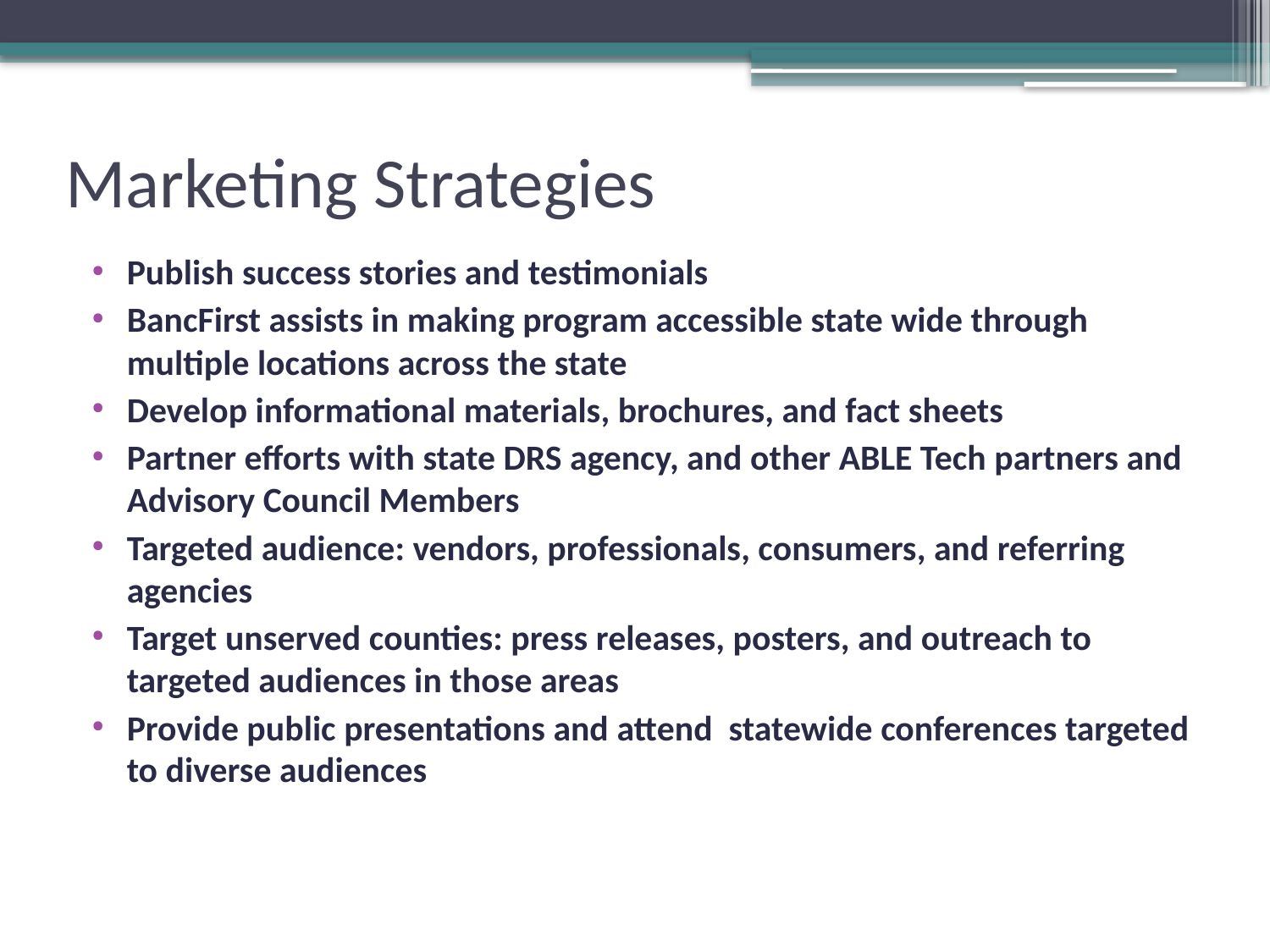

# Marketing Strategies
Publish success stories and testimonials
BancFirst assists in making program accessible state wide through multiple locations across the state
Develop informational materials, brochures, and fact sheets
Partner efforts with state DRS agency, and other ABLE Tech partners and Advisory Council Members
Targeted audience: vendors, professionals, consumers, and referring agencies
Target unserved counties: press releases, posters, and outreach to targeted audiences in those areas
Provide public presentations and attend  statewide conferences targeted to diverse audiences